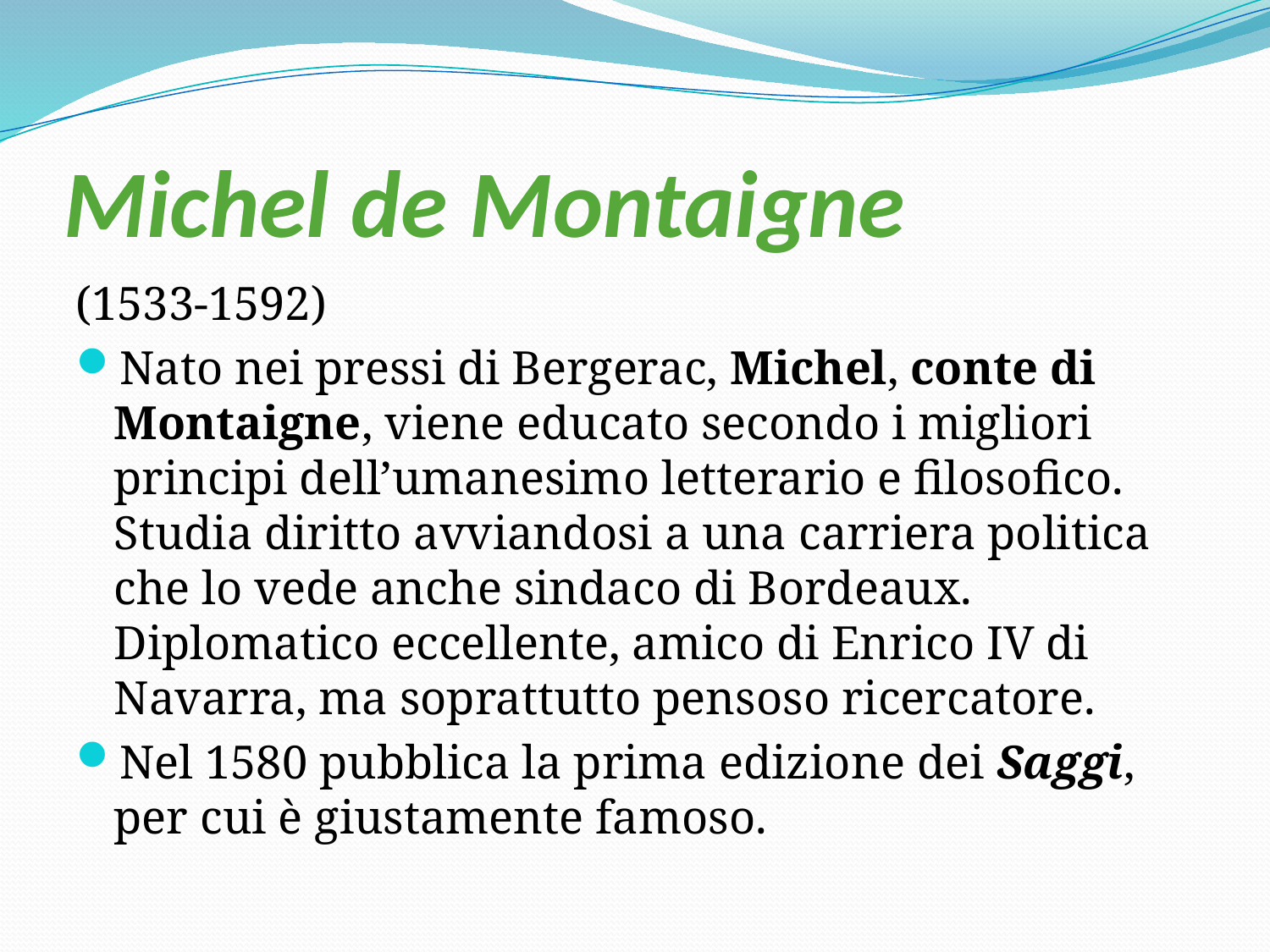

# Michel de Montaigne
(1533-1592)
Nato nei pressi di Bergerac, Michel, conte di Montaigne, viene educato secondo i migliori principi dell’umanesimo letterario e filosofico. Studia diritto avviandosi a una carriera politica che lo vede anche sindaco di Bordeaux. Diplomatico eccellente, amico di Enrico IV di Navarra, ma soprattutto pensoso ricercatore.
Nel 1580 pubblica la prima edizione dei Saggi, per cui è giustamente famoso.